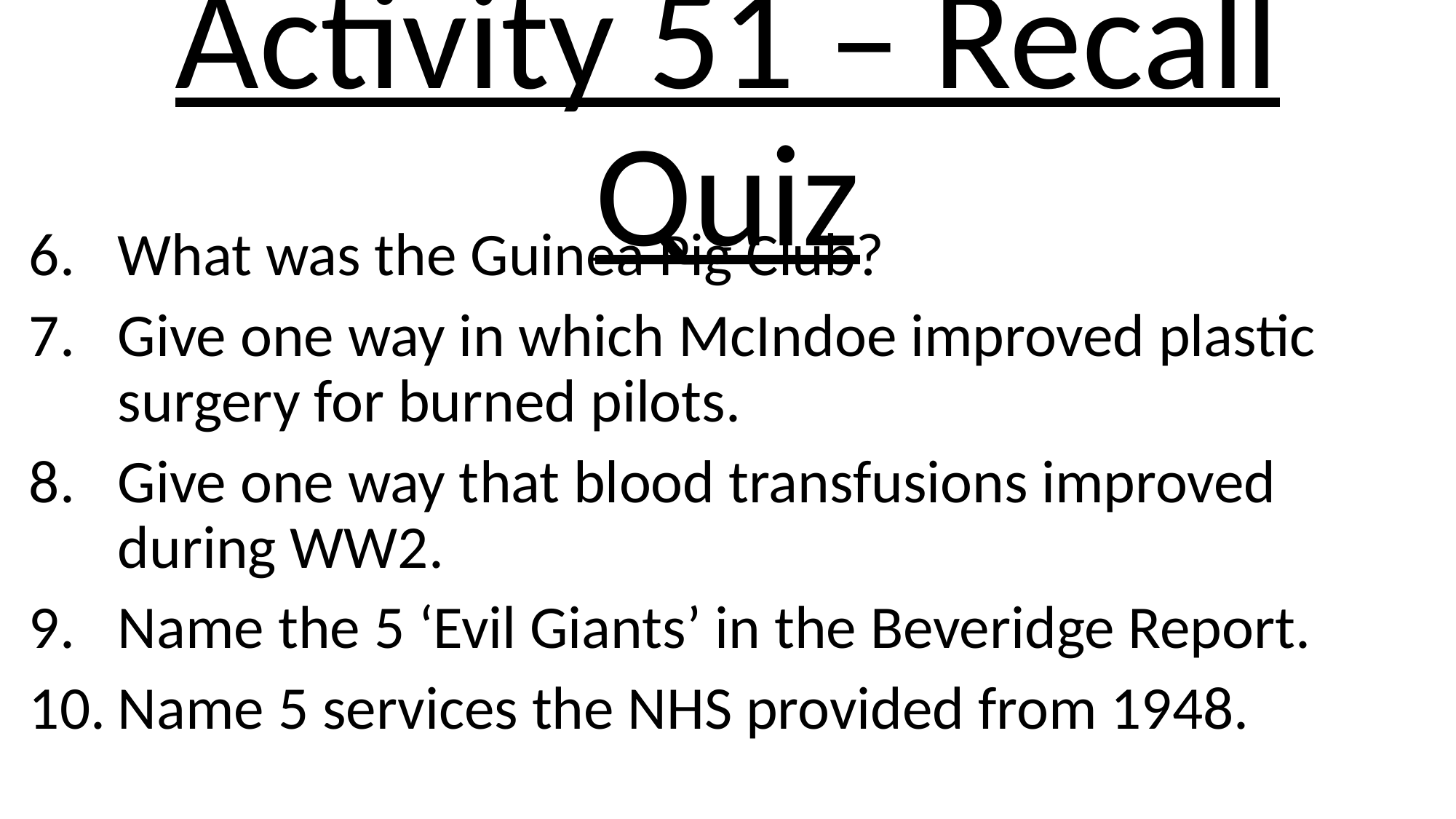

# Activity 51 – Recall Quiz
What was the Guinea Pig Club?
Give one way in which McIndoe improved plastic surgery for burned pilots.
Give one way that blood transfusions improved during WW2.
Name the 5 ‘Evil Giants’ in the Beveridge Report.
Name 5 services the NHS provided from 1948.